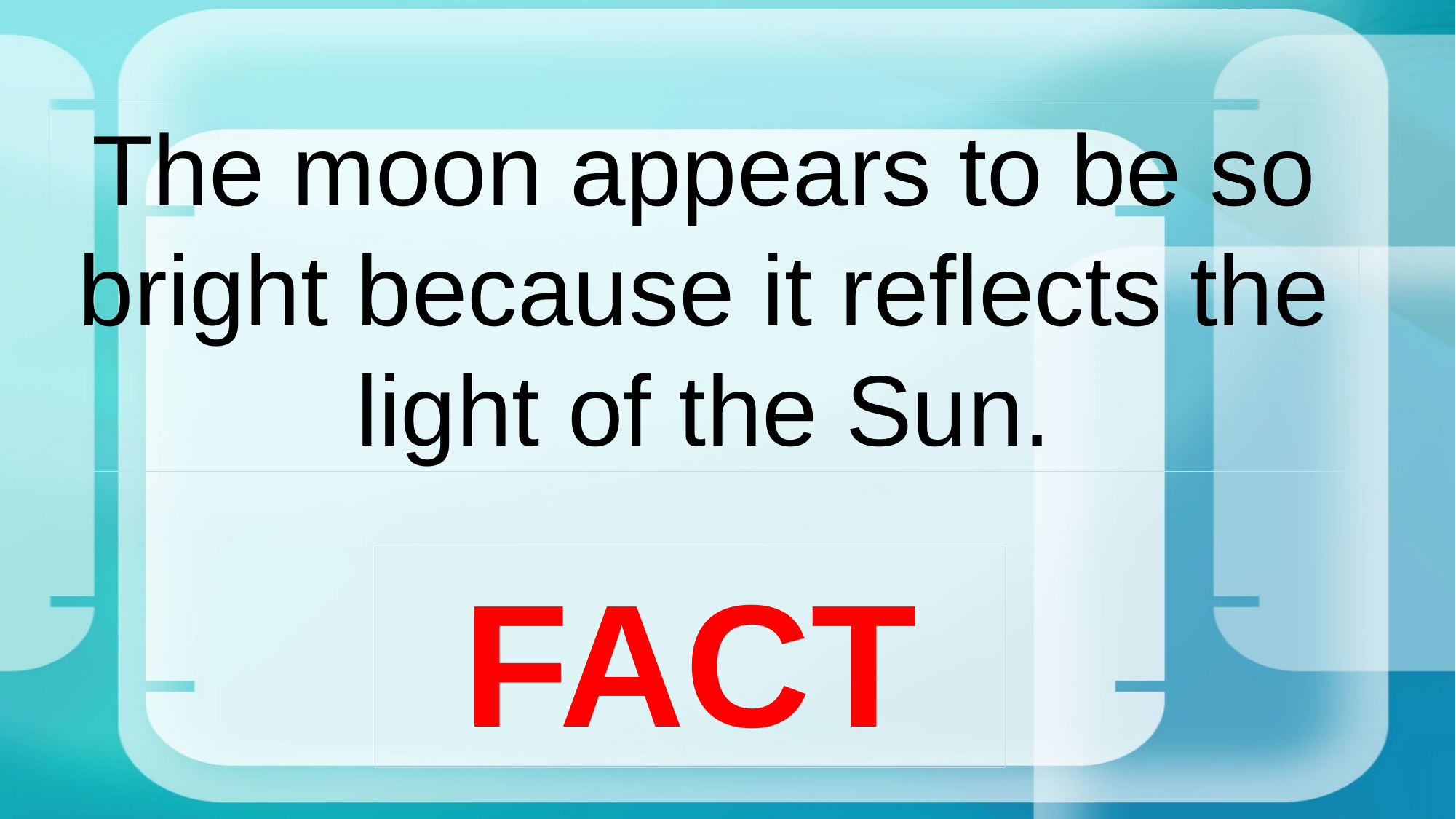

The moon appears to be so bright because it reflects the light of the Sun.
FACT